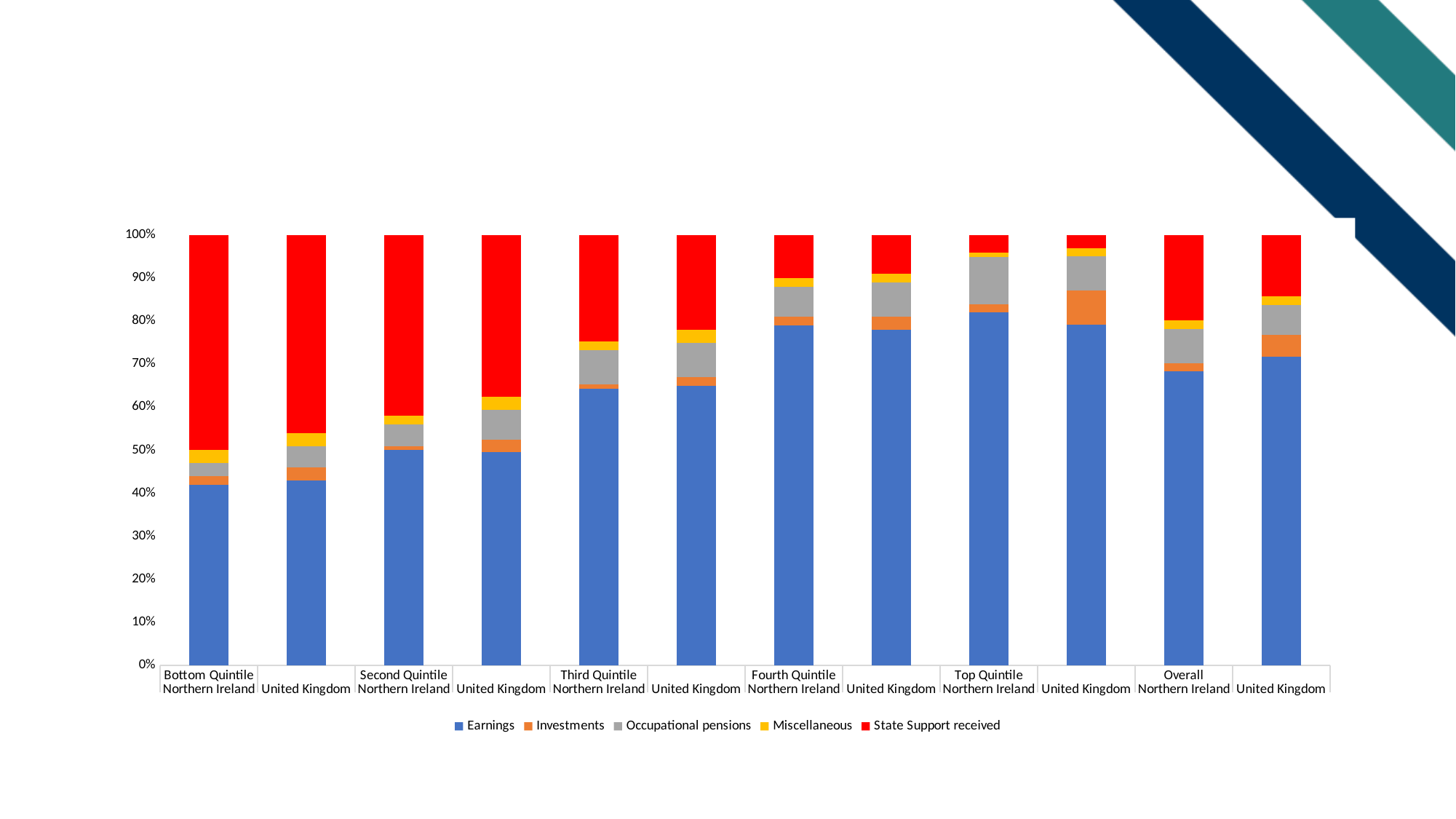

#

### Chart

| Category | Earnings | Investments | Occupational pensions | Miscellaneous | State Support received |
|---|---|---|---|---|---|
| Bottom Quintile | 42.0 | 2.0 | 3.0 | 3.0 | 50.0 |
|  | 43.0 | 3.0 | 5.0 | 3.0 | 46.0 |
| Second Quintile | 50.0 | 1.0 | 5.0 | 2.0 | 42.0 |
|  | 50.0 | 3.0 | 7.0 | 3.0 | 38.0 |
| Third Quintile | 65.0 | 1.0 | 8.0 | 2.0 | 25.0 |
|  | 65.0 | 2.0 | 8.0 | 3.0 | 22.0 |
| Fourth Quintile | 79.0 | 2.0 | 7.0 | 2.0 | 10.0 |
|  | 78.0 | 3.0 | 8.0 | 2.0 | 9.0 |
| Top Quintile | 82.0 | 2.0 | 11.0 | 1.0 | 4.0 |
|  | 80.0 | 8.0 | 8.0 | 2.0 | 3.0 |
| Overall | 69.0 | 2.0 | 8.0 | 2.0 | 20.0 |
|  | 71.0 | 5.0 | 7.0 | 2.0 | 14.0 |